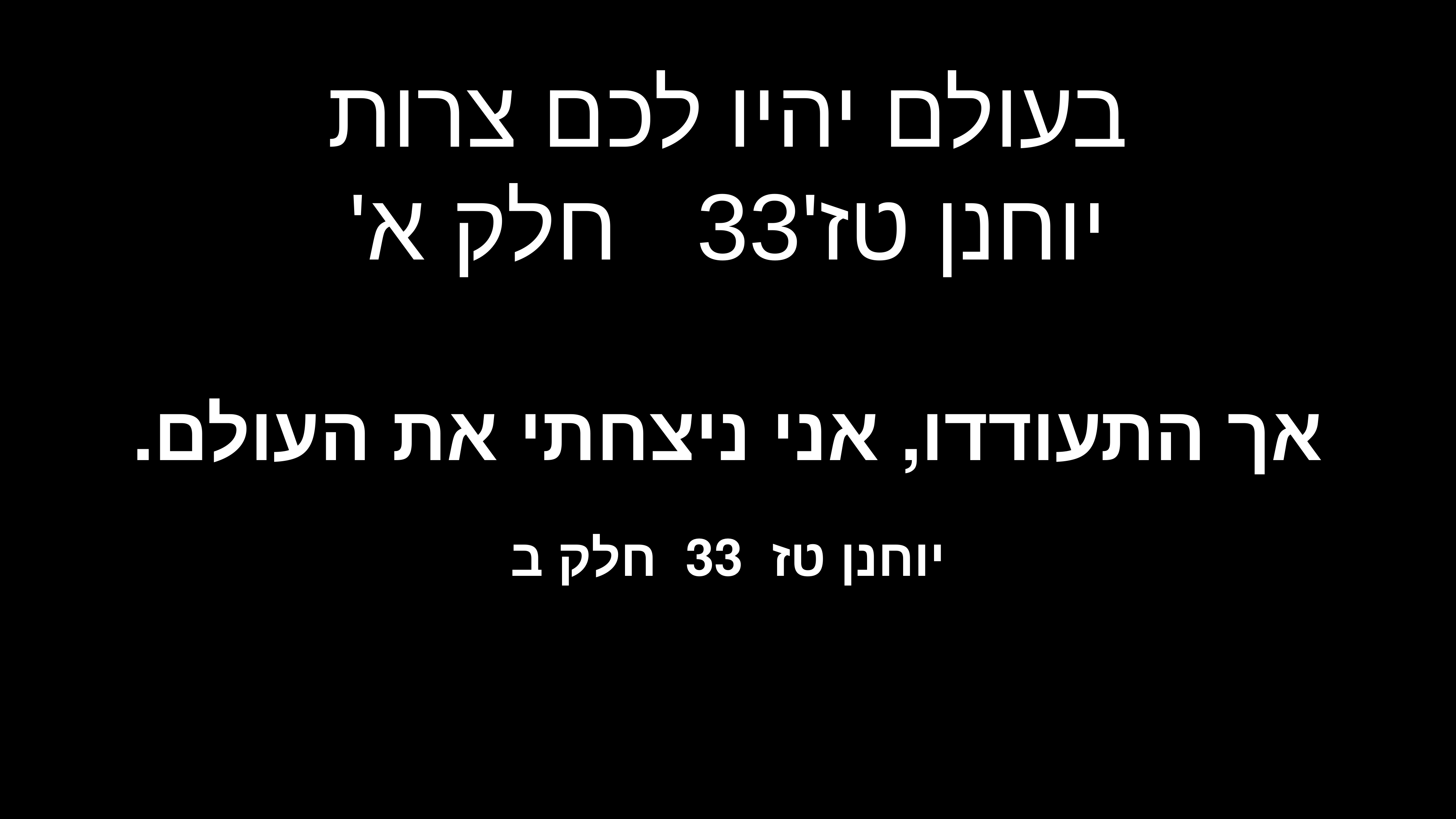

# בעולם יהיו לכם צרות
יוחנן טז'33   חלק א'
אך התעודדו, אני ניצחתי את העולם.

יוחנן טז  33  חלק ב